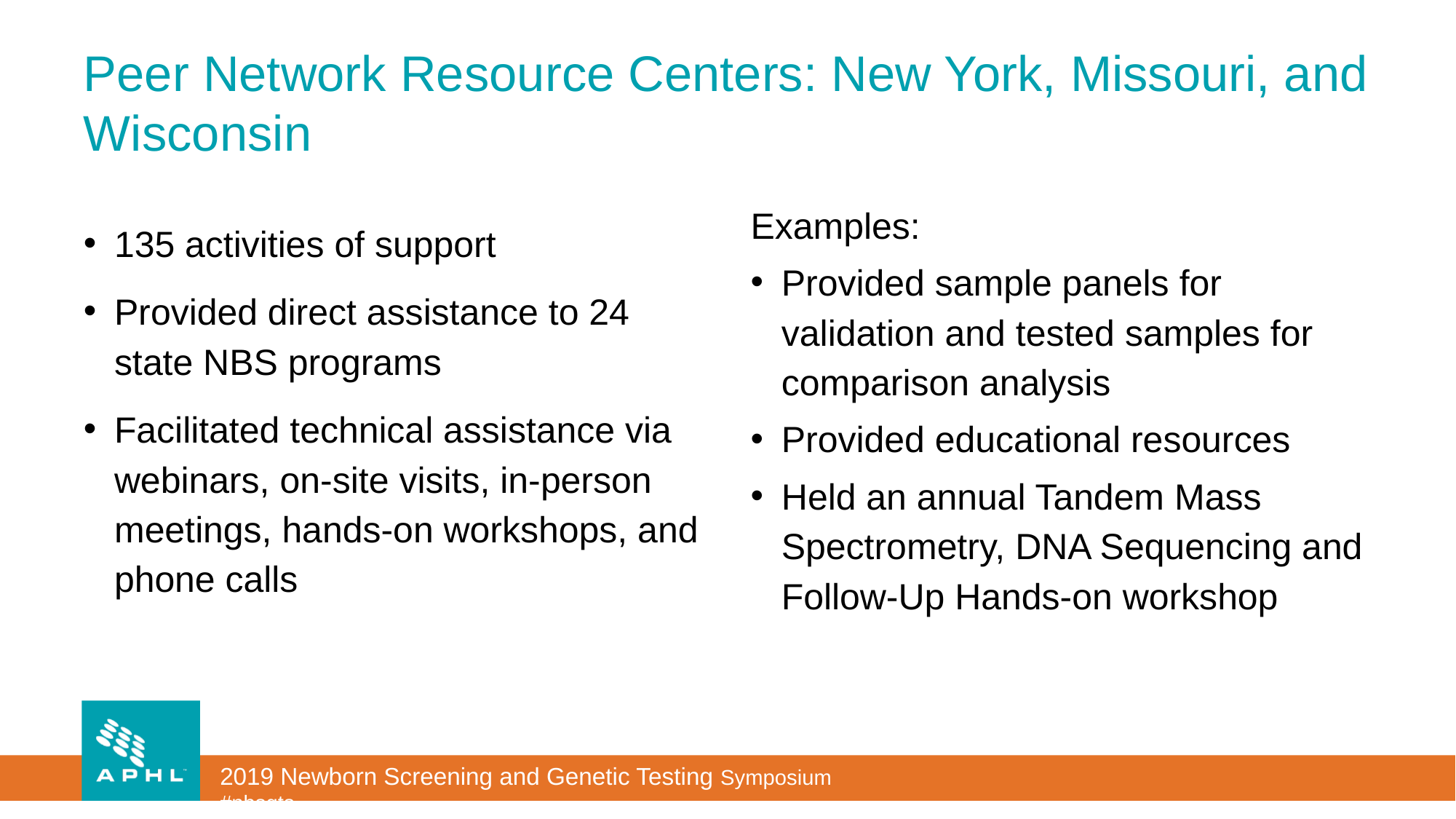

# Peer Network Resource Centers: New York, Missouri, and Wisconsin
Examples:
Provided sample panels for validation and tested samples for comparison analysis
Provided educational resources
Held an annual Tandem Mass Spectrometry, DNA Sequencing and Follow-Up Hands-on workshop

135 activities of support
Provided direct assistance to 24 state NBS programs
Facilitated technical assistance via webinars, on-site visits, in-person meetings, hands-on workshops, and phone calls